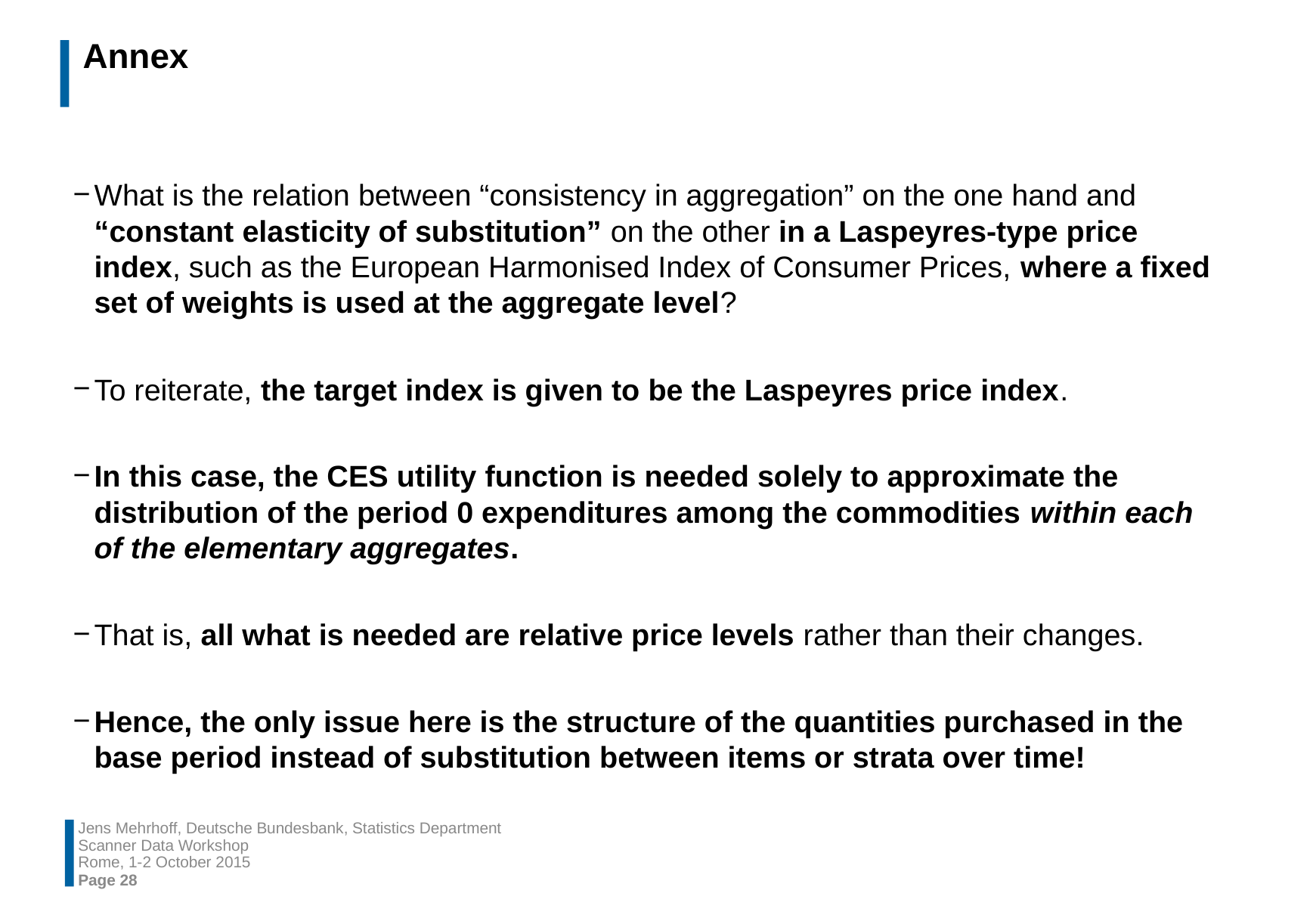

# Annex
What is the relation between “consistency in aggregation” on the one hand and “constant elasticity of substitution” on the other in a Laspeyres-type price index, such as the European Harmonised Index of Consumer Prices, where a fixed set of weights is used at the aggregate level?

To reiterate, the target index is given to be the Laspeyres price index.

In this case, the CES utility function is needed solely to approximate the distribution of the period 0 expenditures among the commodities within each of the elementary aggregates.

That is, all what is needed are relative price levels rather than their changes.

Hence, the only issue here is the structure of the quantities purchased in the base period instead of substitution between items or strata over time!